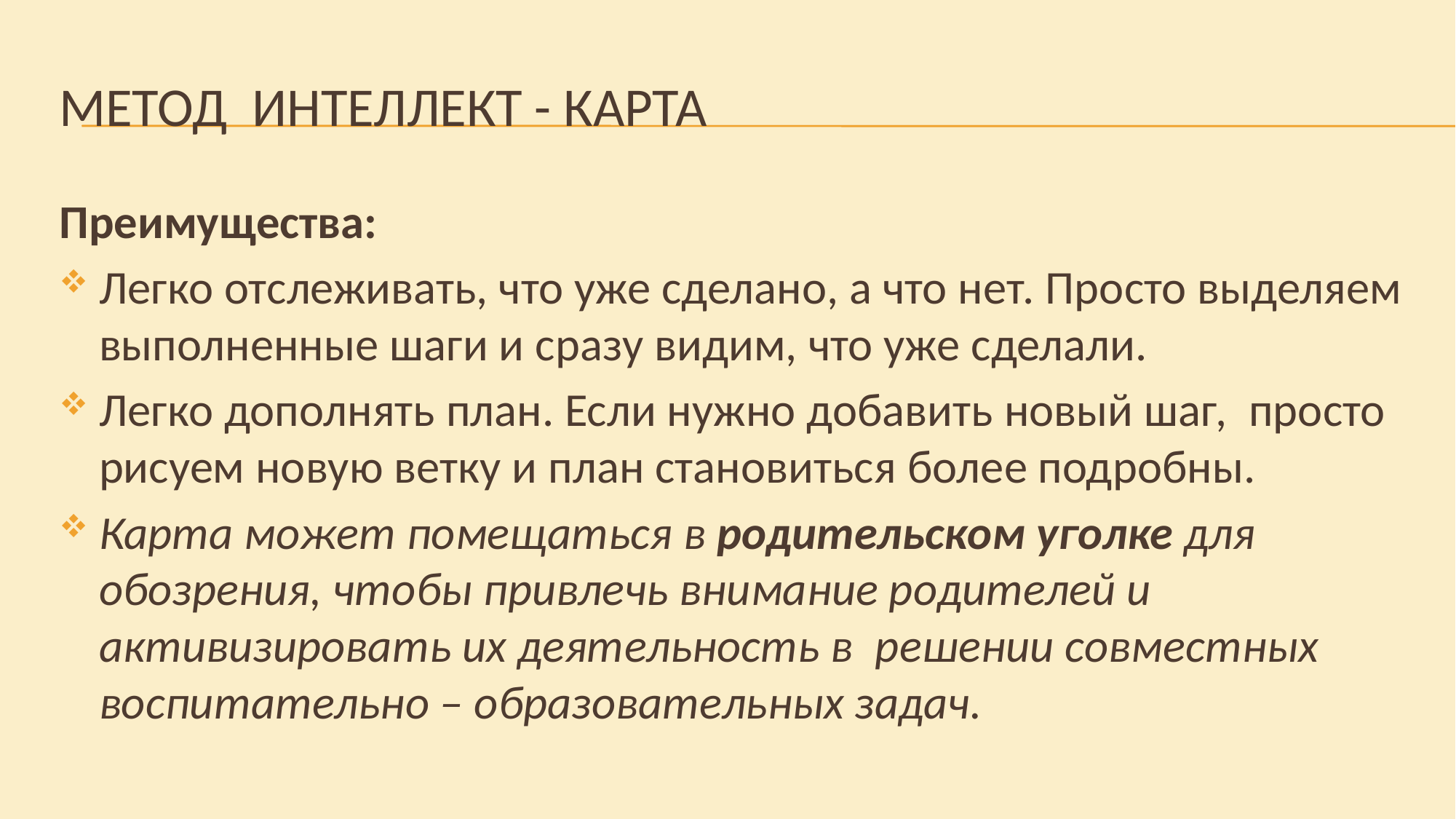

# Метод  интеллект - карта
Преимущества:
Легко отслеживать, что уже сделано, а что нет. Просто выделяем выполненные шаги и сразу видим, что уже сделали.
Легко дополнять план. Если нужно добавить новый шаг,  просто рисуем новую ветку и план становиться более подробны.
Карта может помещаться в родительском уголке для обозрения, чтобы привлечь внимание родителей и активизировать их деятельность в  решении совместных воспитательно – образовательных задач.